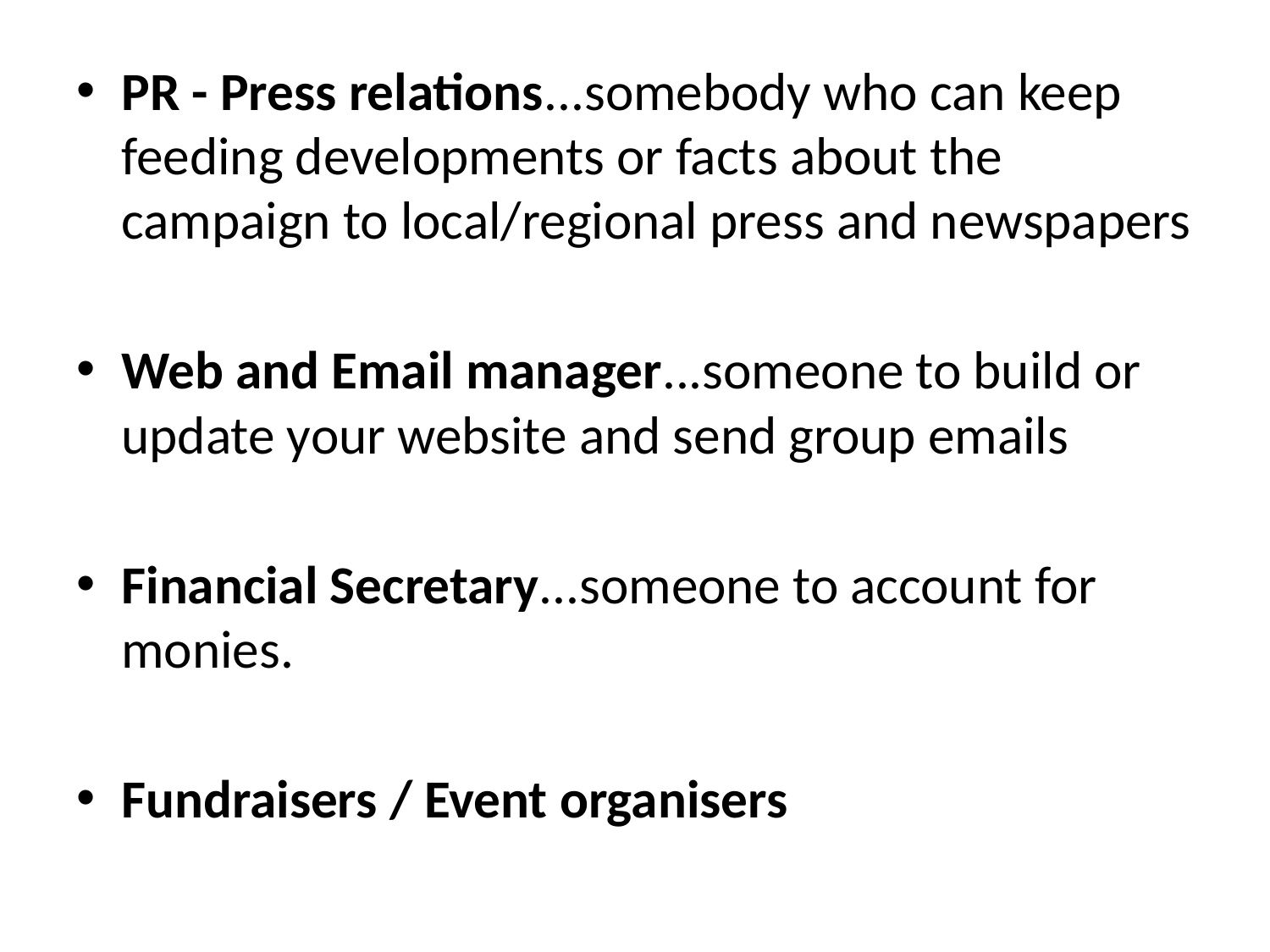

PR - Press relations...somebody who can keep feeding developments or facts about the campaign to local/regional press and newspapers

Web and Email manager...someone to build or update your website and send group emails

Financial Secretary...someone to account for monies.

Fundraisers / Event organisers